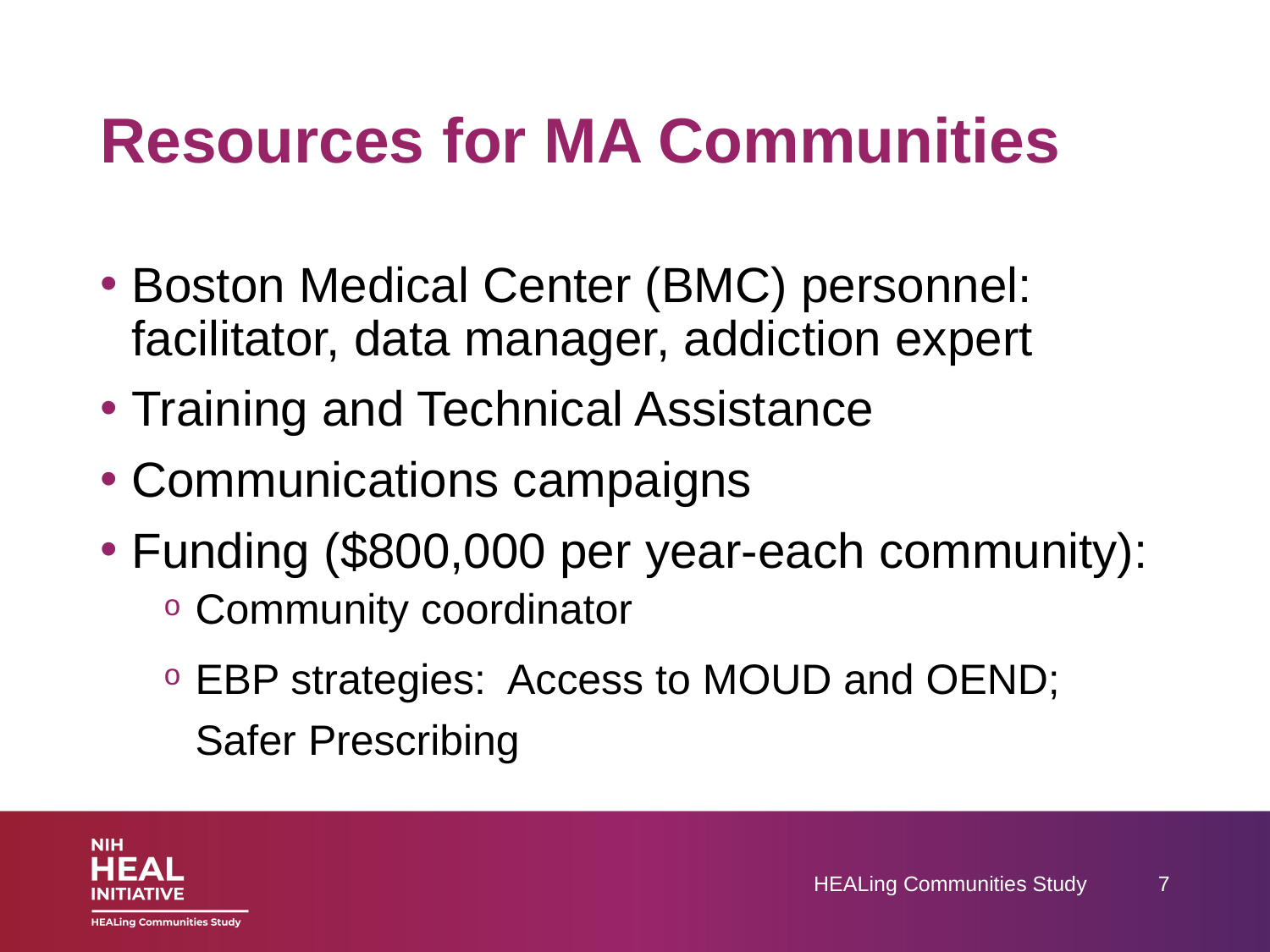

# Resources for MA Communities
Boston Medical Center (BMC) personnel: facilitator, data manager, addiction expert
Training and Technical Assistance
Communications campaigns
Funding ($800,000 per year-each community):
Community coordinator
EBP strategies:  Access to MOUD and OEND; Safer Prescribing
HEALing Communities Study
7